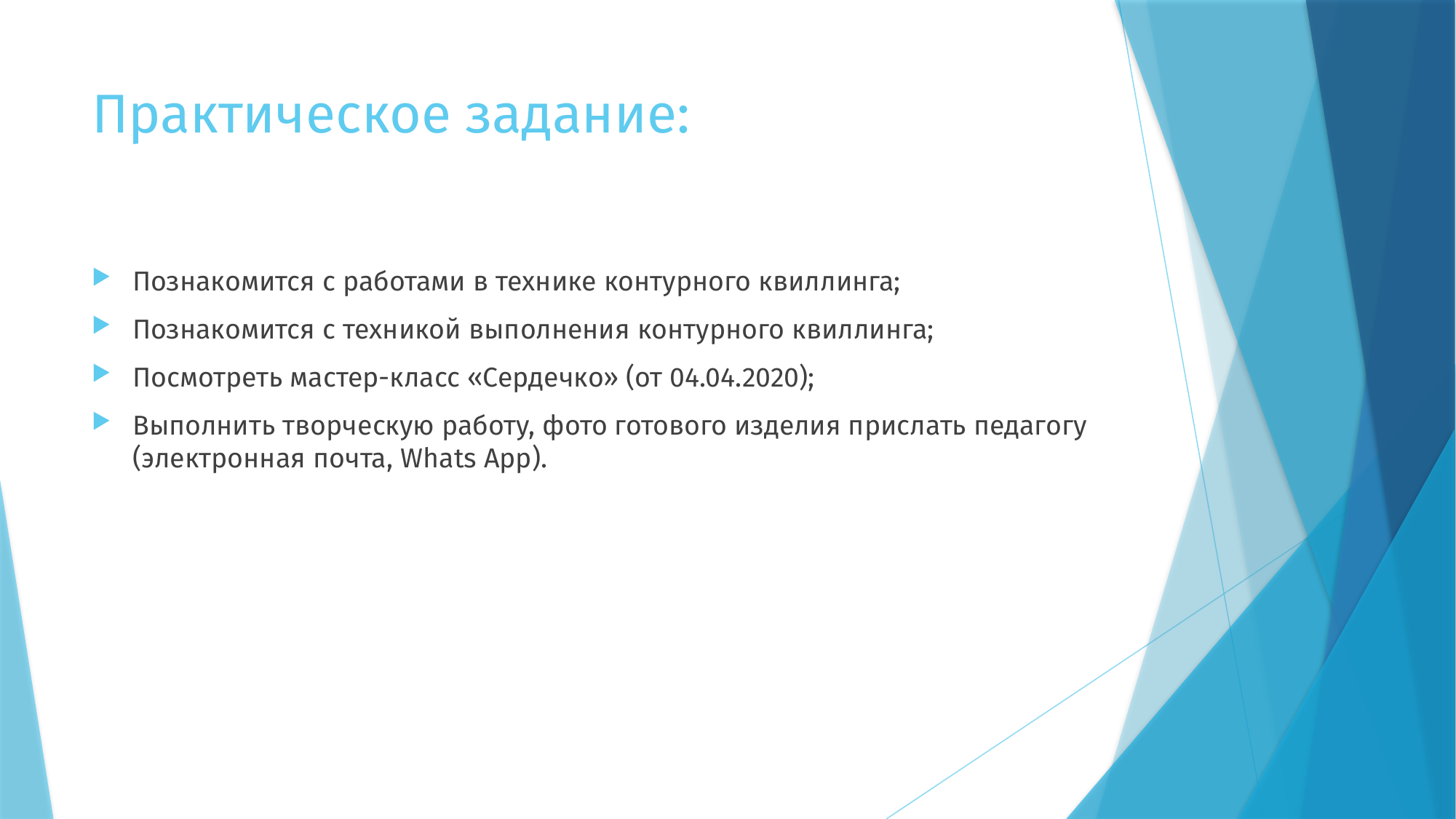

# Практическое задание:
Познакомится с работами в технике контурного квиллинга;
Познакомится с техникой выполнения контурного квиллинга;
Посмотреть мастер-класс «Сердечко» (от 04.04.2020);
Выполнить творческую работу, фото готового изделия прислать педагогу (электронная почта, Whats App).